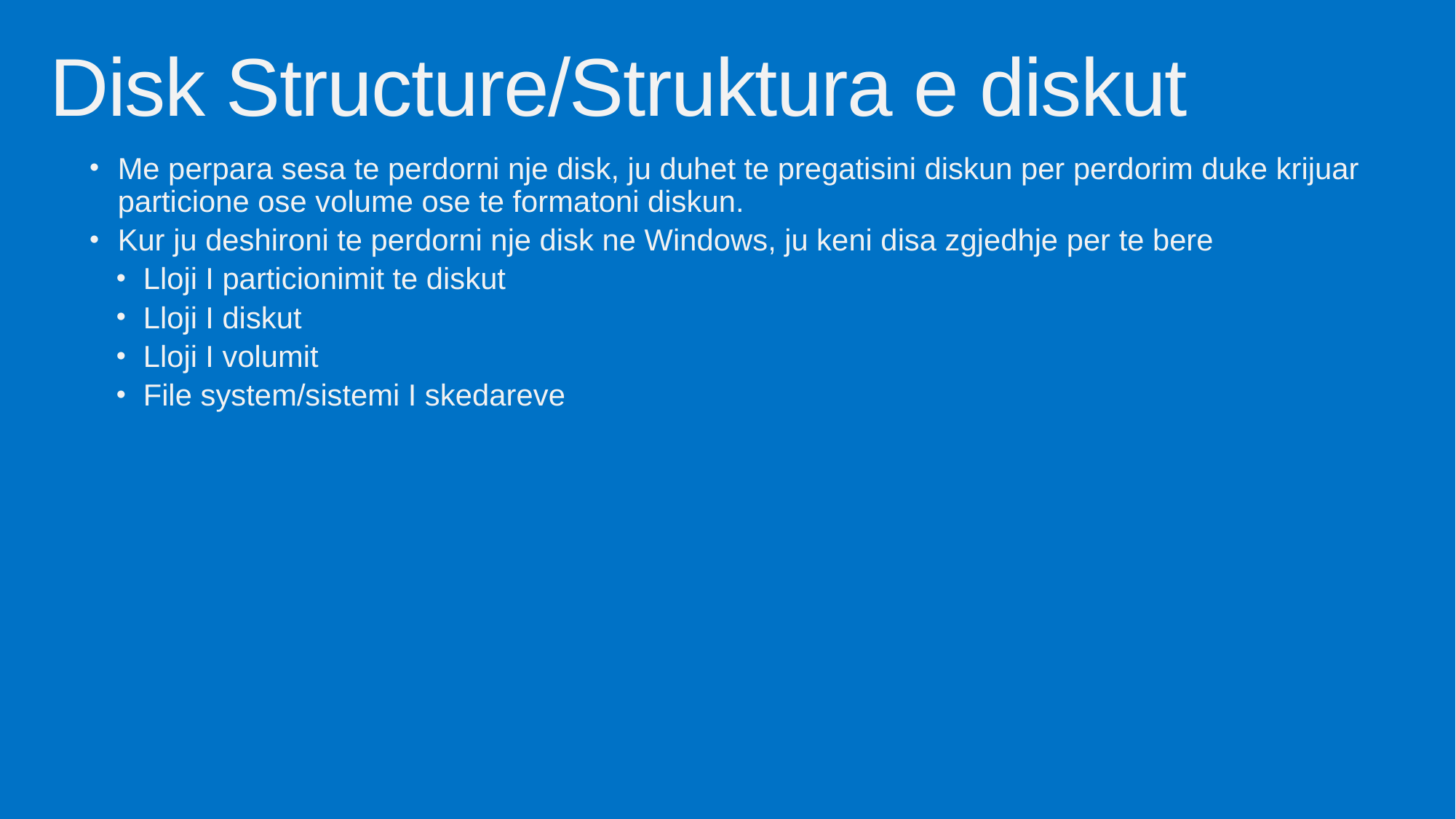

# Disk Structure/Struktura e diskut
Me perpara sesa te perdorni nje disk, ju duhet te pregatisini diskun per perdorim duke krijuar particione ose volume ose te formatoni diskun.
Kur ju deshironi te perdorni nje disk ne Windows, ju keni disa zgjedhje per te bere
Lloji I particionimit te diskut
Lloji I diskut
Lloji I volumit
File system/sistemi I skedareve